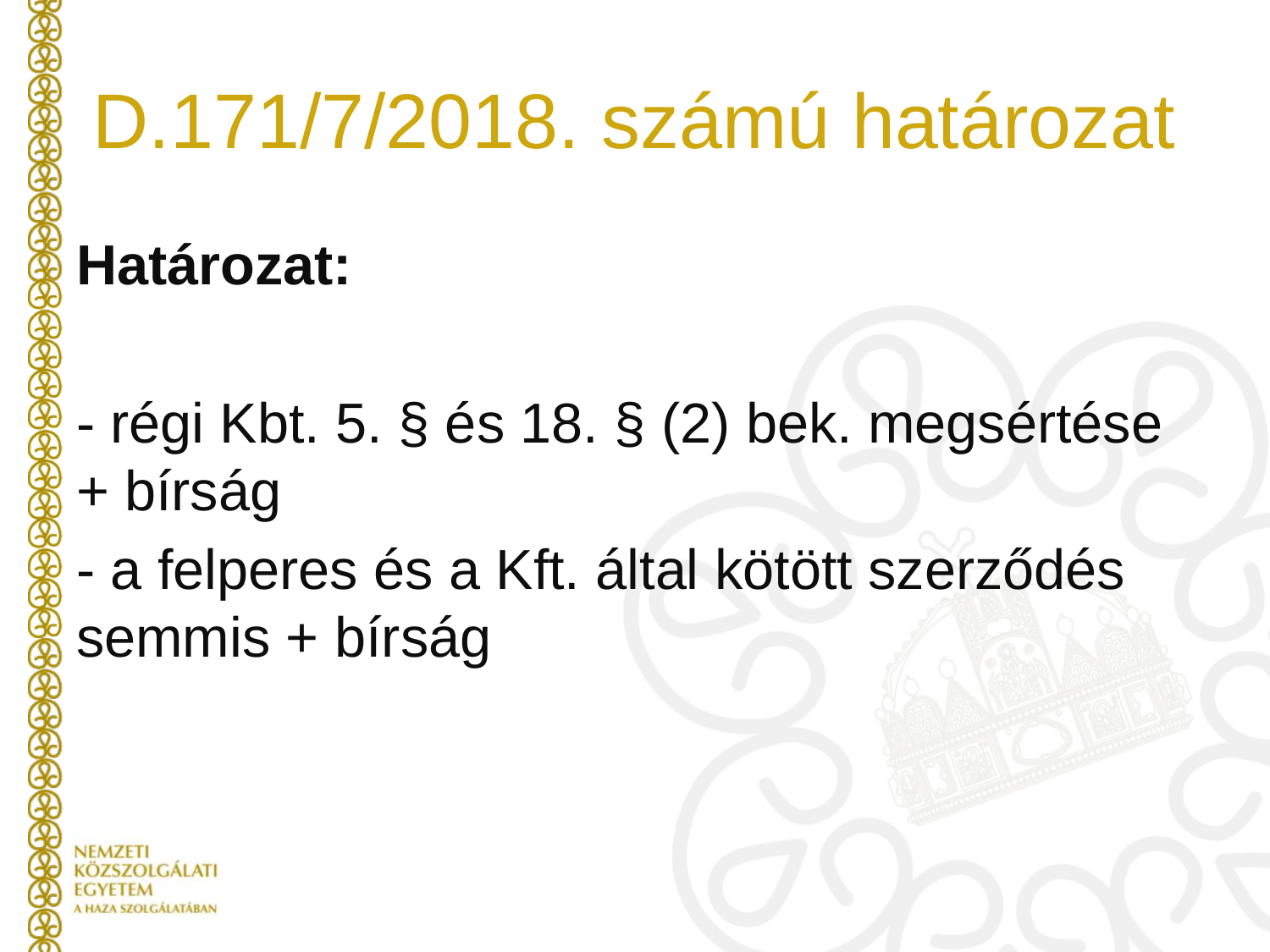

# D.171/7/2018. számú határozat
Határozat:

- régi Kbt. 5. § és 18. § (2) bek. megsértése + bírság
- a felperes és a Kft. által kötött szerződés semmis + bírság